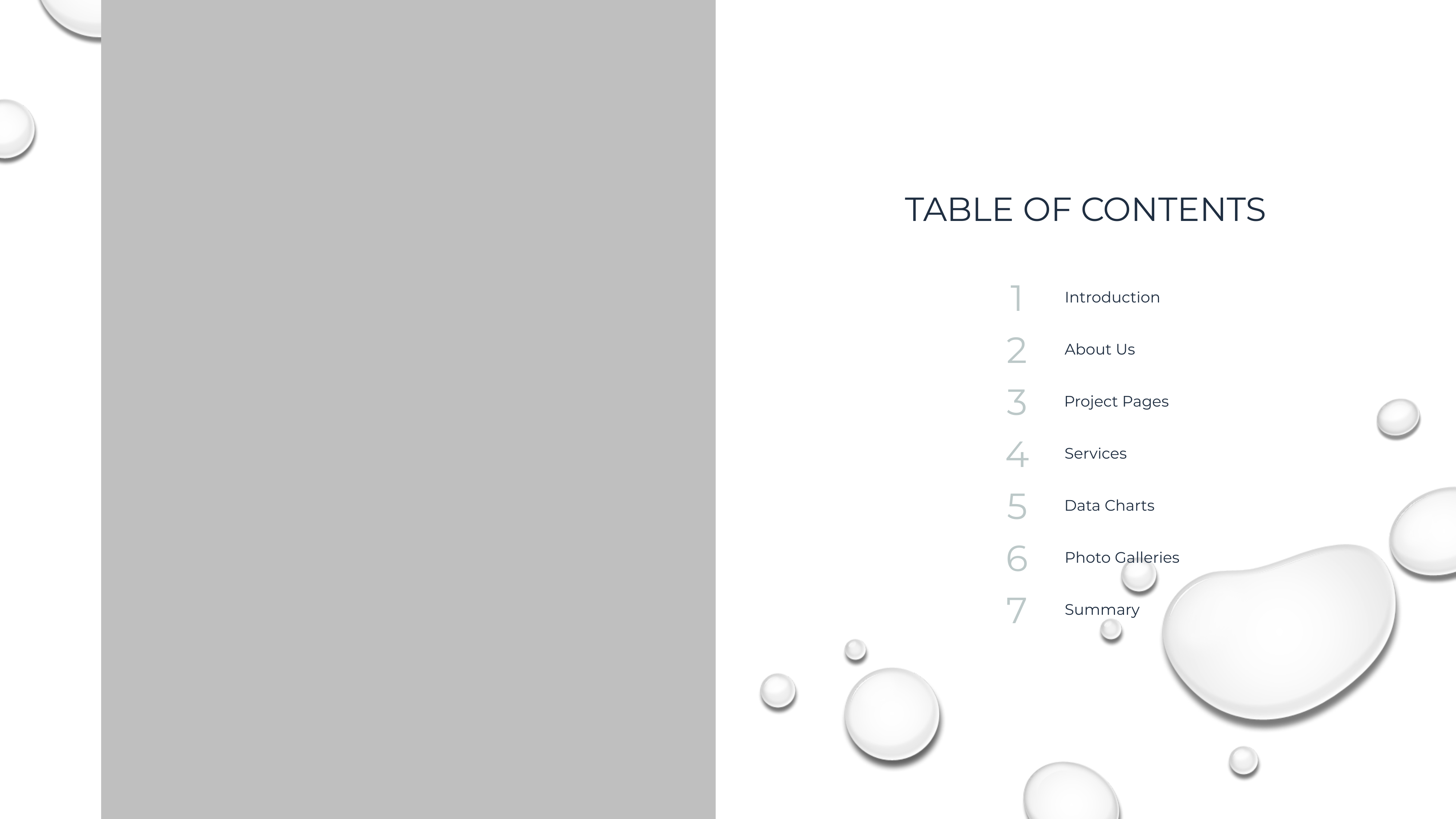

TABLE OF CONTENTS
1
Introduction
2
About Us
3
Project Pages
4
Services
5
Data Charts
6
Photo Galleries
7
Summary